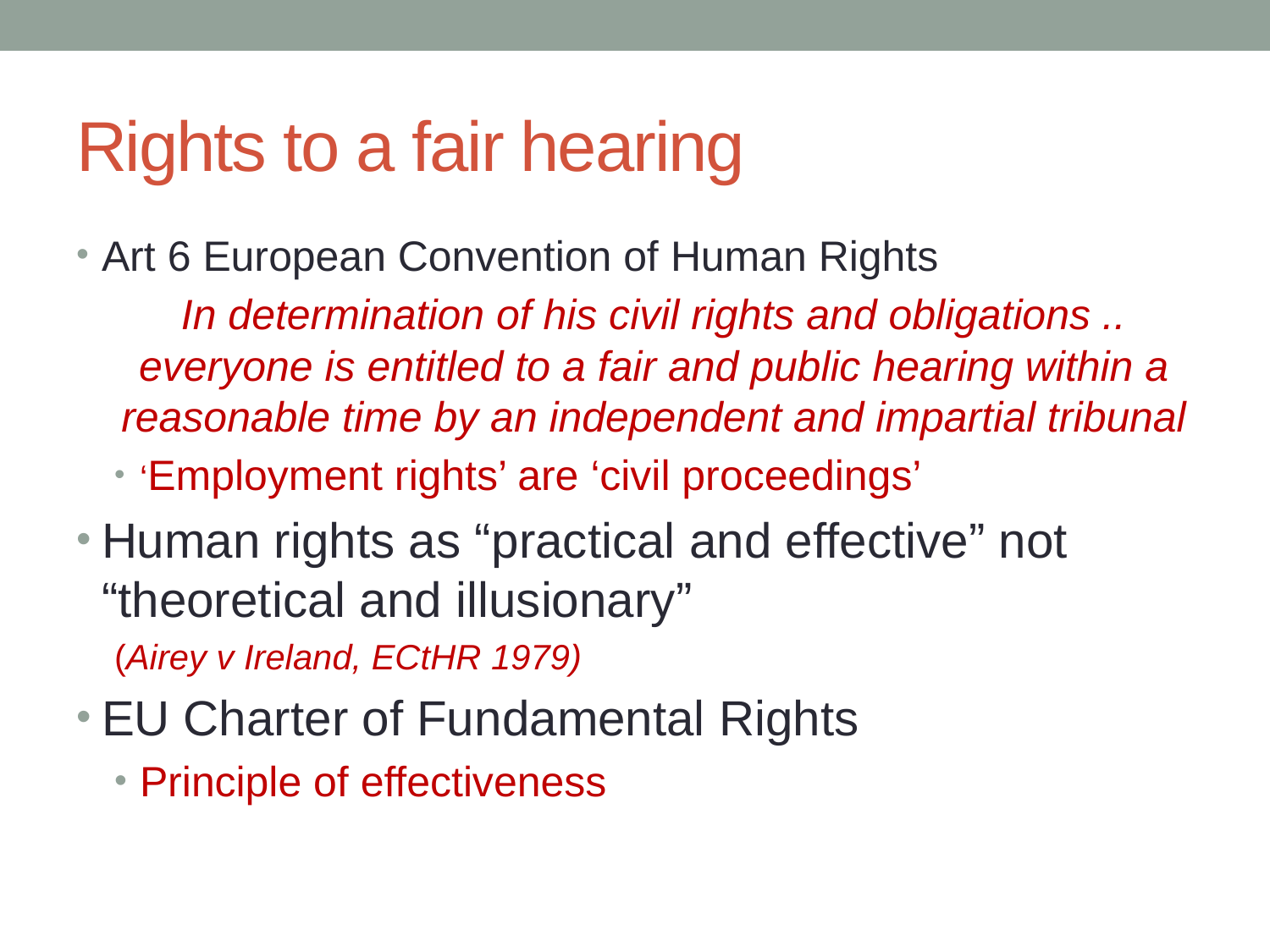

# Rights to a fair hearing
Art 6 European Convention of Human Rights
In determination of his civil rights and obligations .. everyone is entitled to a fair and public hearing within a reasonable time by an independent and impartial tribunal
‘Employment rights’ are ‘civil proceedings’
Human rights as “practical and effective” not “theoretical and illusionary”
(Airey v Ireland, ECtHR 1979)
EU Charter of Fundamental Rights
Principle of effectiveness